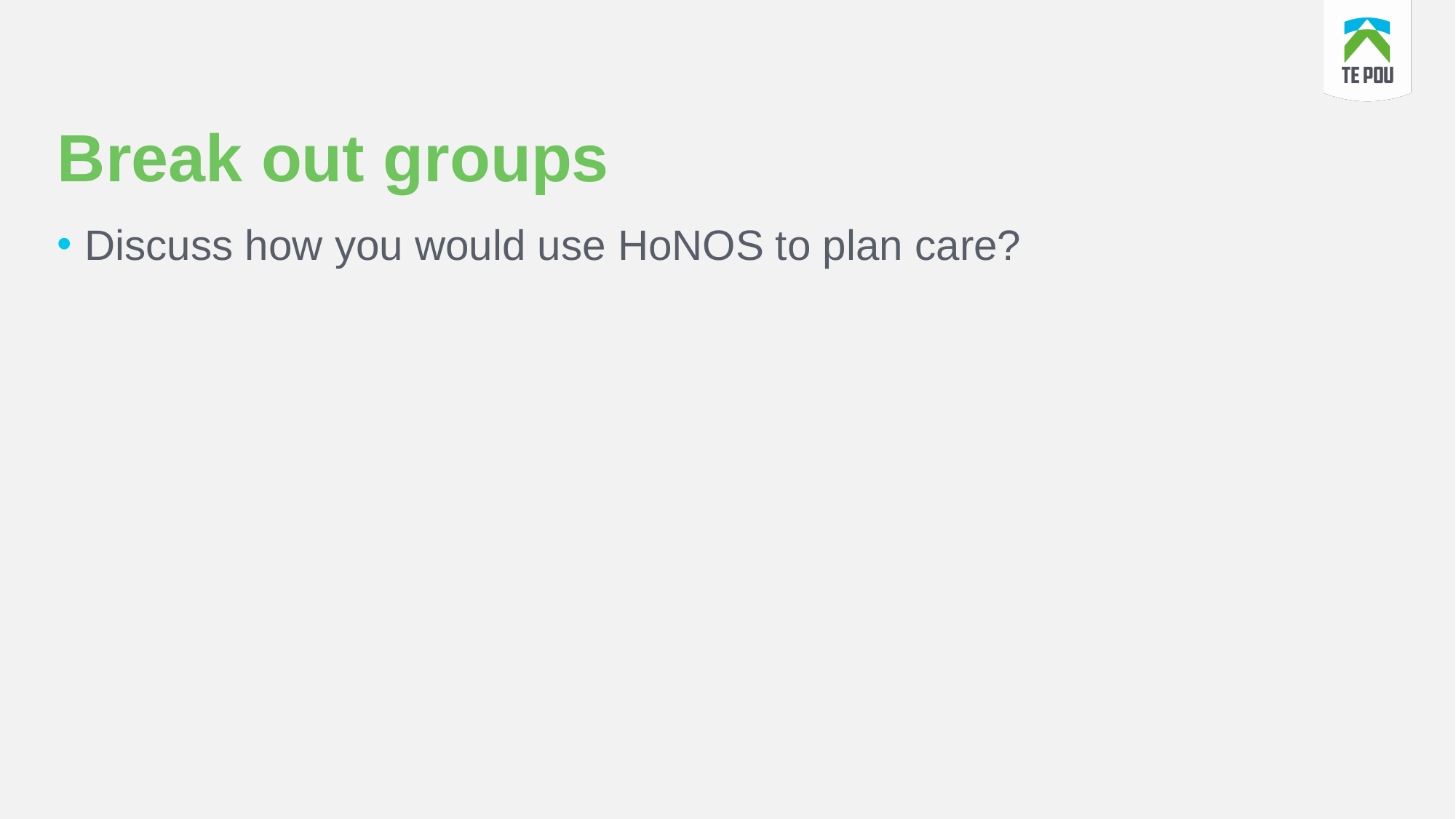

# Break out groups
Discuss how you would use HoNOS to plan care?